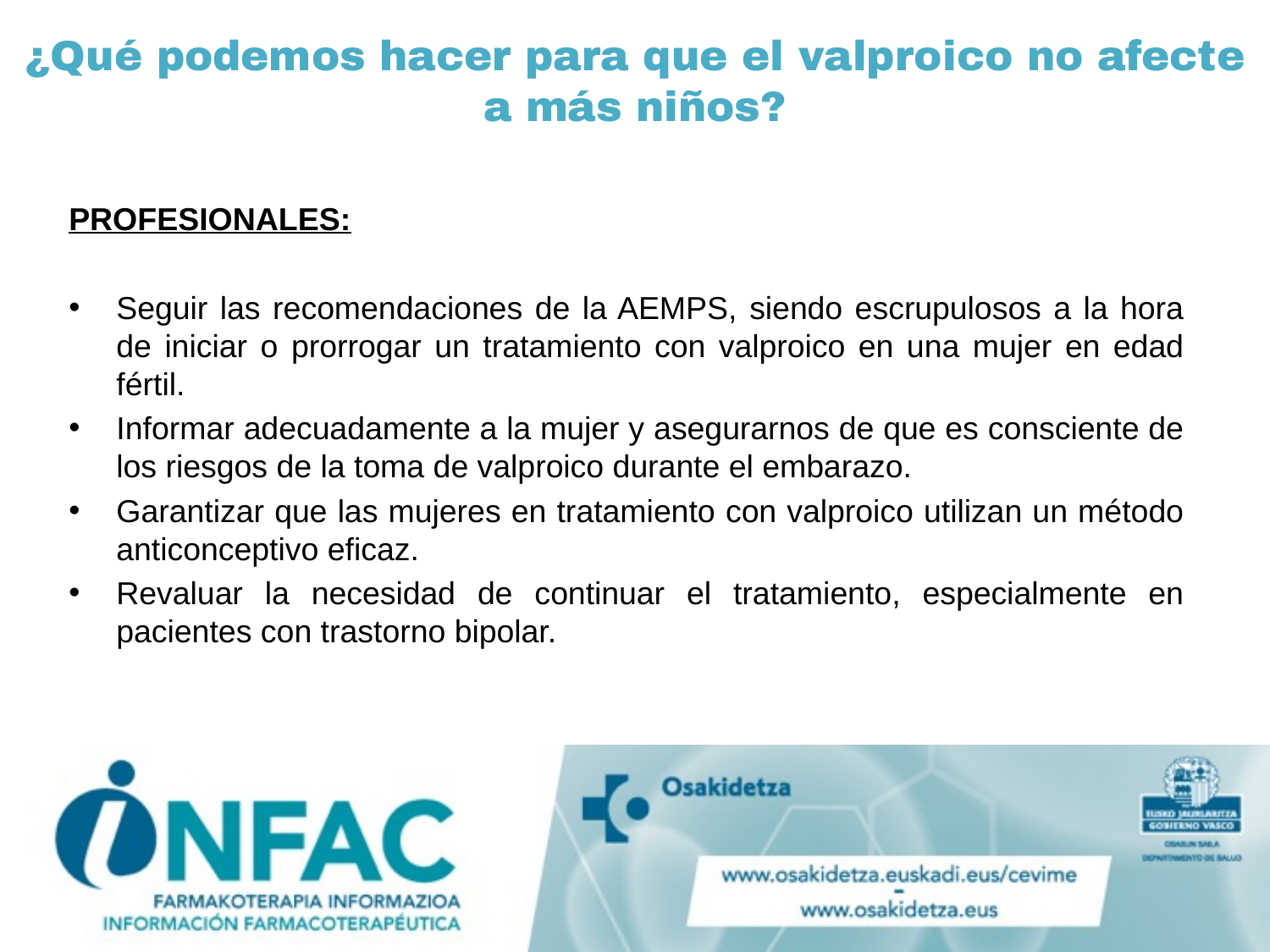

# ¿Qué podemos hacer para que el valproico no afecte a más niños?
PROFESIONALES:

Seguir las recomendaciones de la AEMPS, siendo escrupulosos a la hora de iniciar o prorrogar un tratamiento con valproico en una mujer en edad fértil.
Informar adecuadamente a la mujer y asegurarnos de que es consciente de los riesgos de la toma de valproico durante el embarazo.
Garantizar que las mujeres en tratamiento con valproico utilizan un método anticonceptivo eficaz.
Revaluar la necesidad de continuar el tratamiento, especialmente en pacientes con trastorno bipolar.